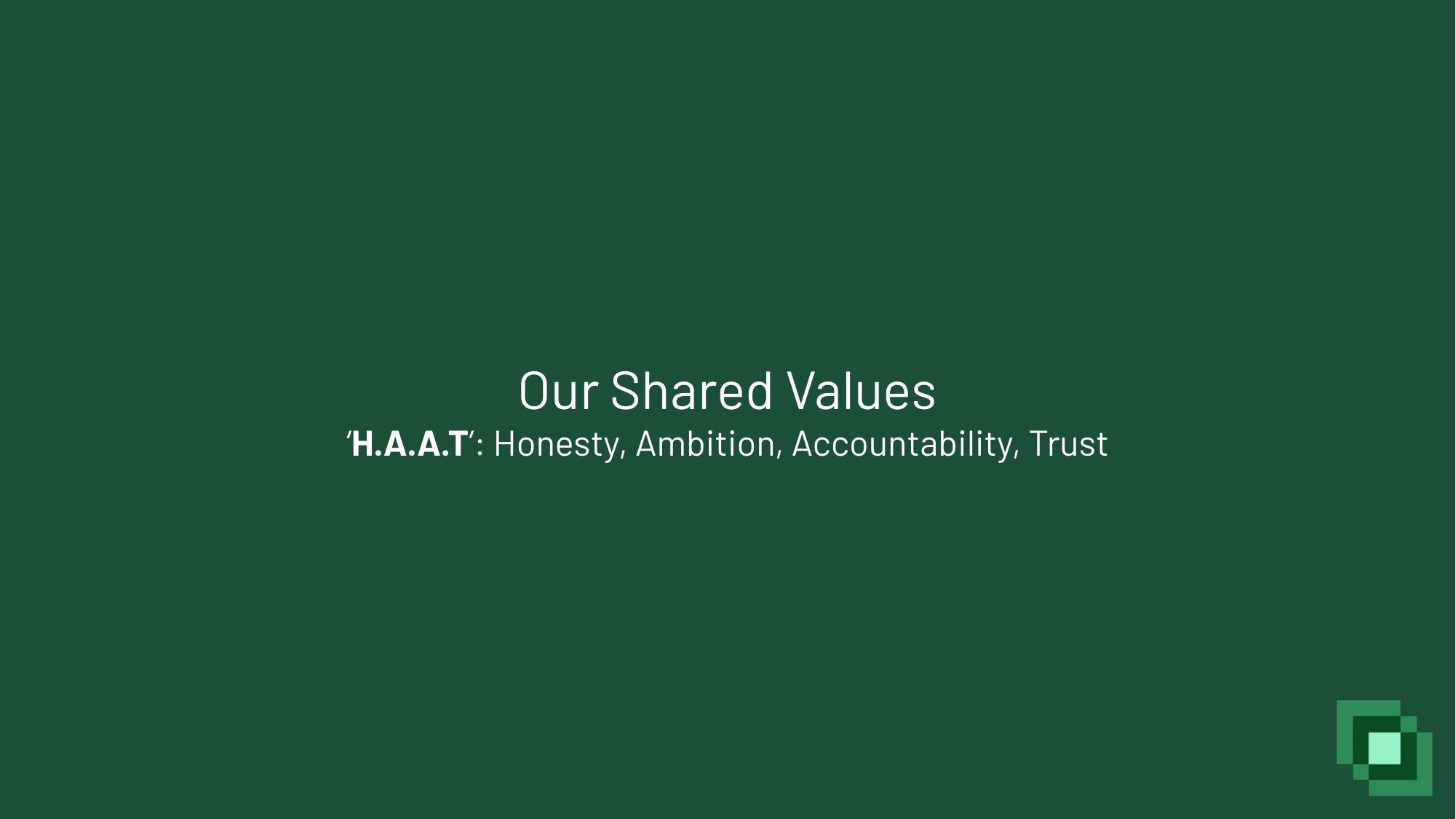

# Our Shared Values ‘H.A.A.T’: Honesty, Ambition, Accountability, Trust